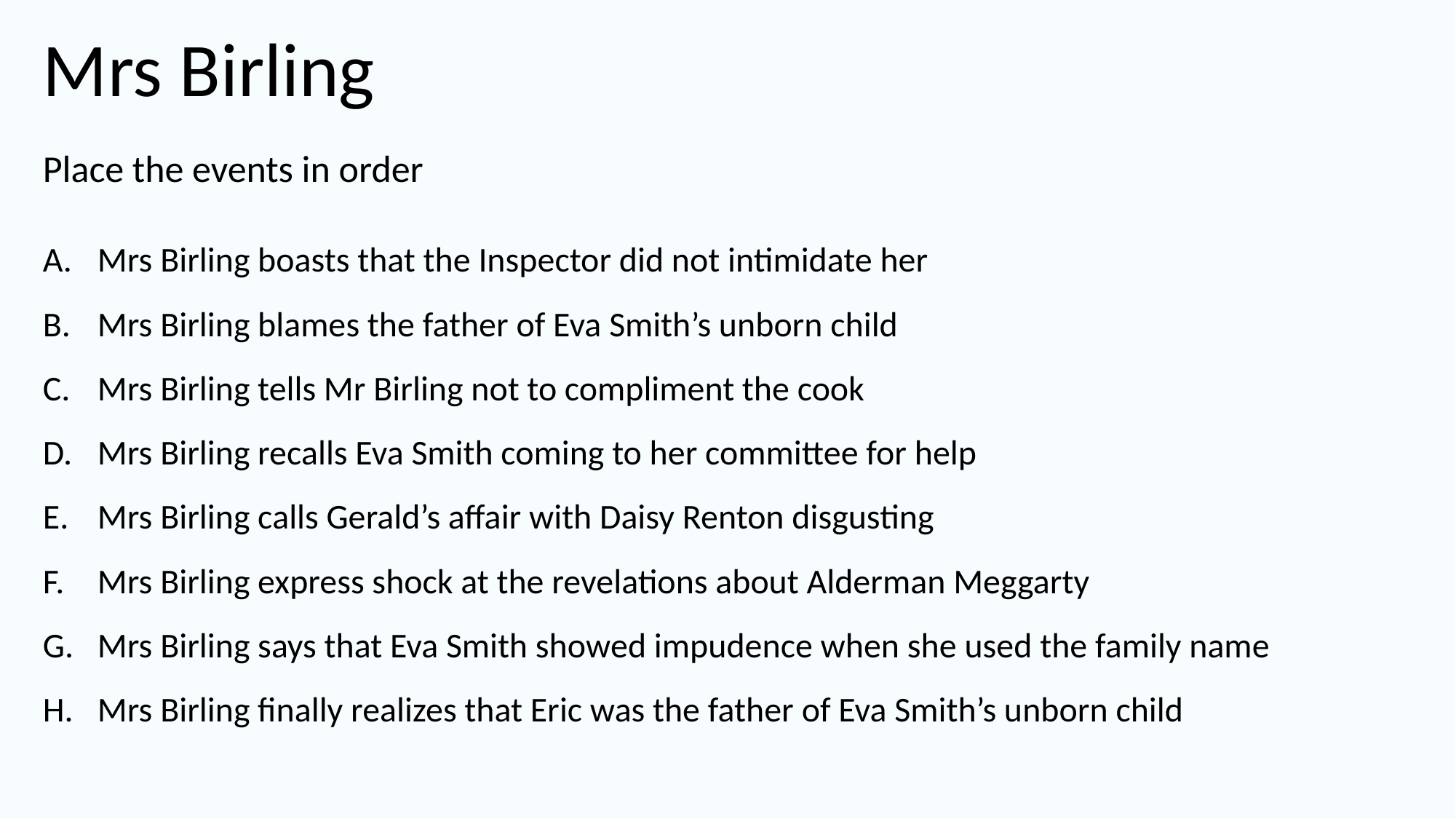

Mrs Birling

Place the events in order

Mrs Birling boasts that the Inspector did not intimidate her

Mrs Birling blames the father of Eva Smith’s unborn child

Mrs Birling tells Mr Birling not to compliment the cook

Mrs Birling recalls Eva Smith coming to her committee for help

Mrs Birling calls Gerald’s affair with Daisy Renton disgusting

Mrs Birling express shock at the revelations about Alderman Meggarty

Mrs Birling says that Eva Smith showed impudence when she used the family name

Mrs Birling finally realizes that Eric was the father of Eva Smith’s unborn child